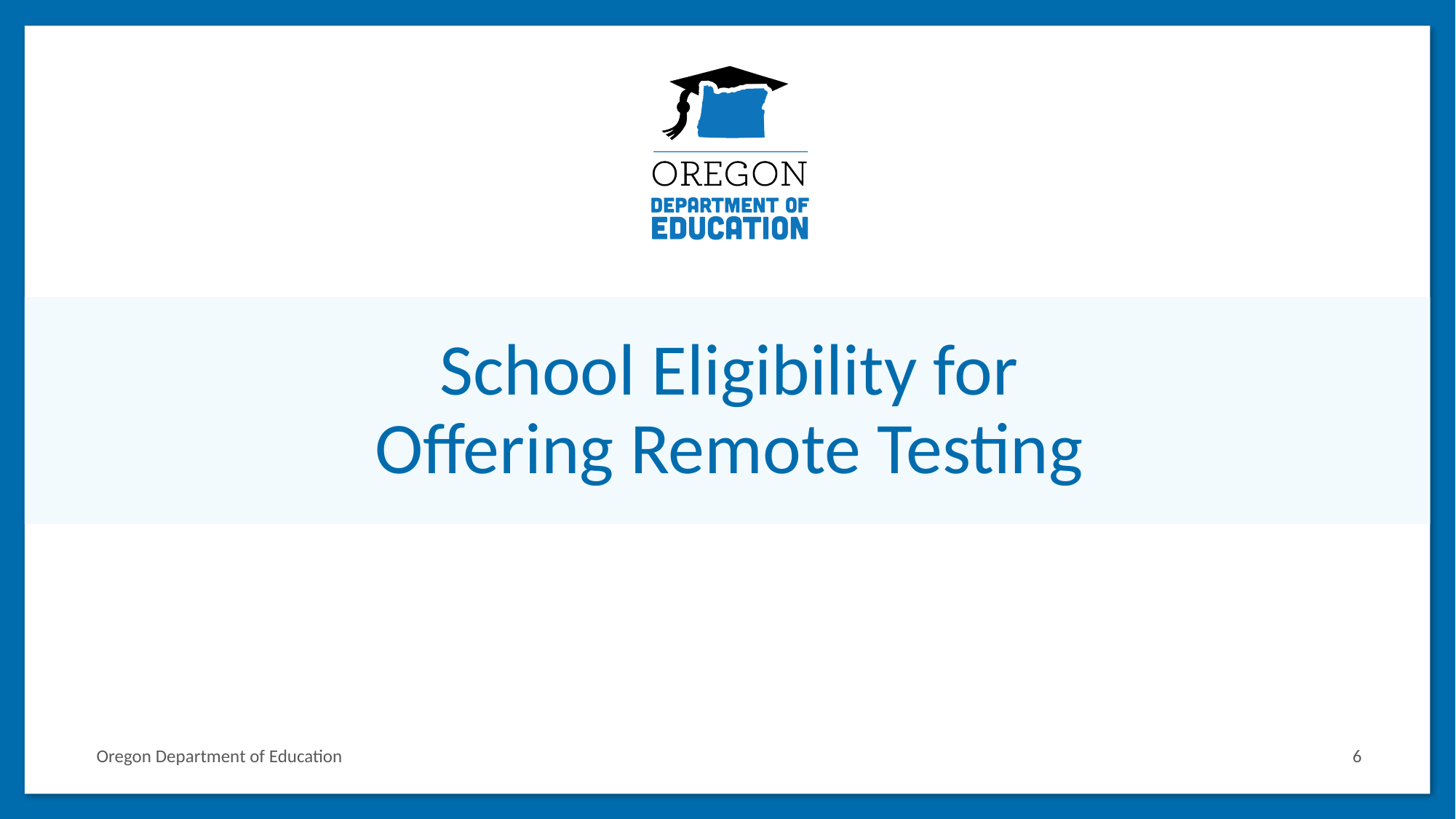

# School Eligibility for Offering Remote Testing
Oregon Department of Education
6